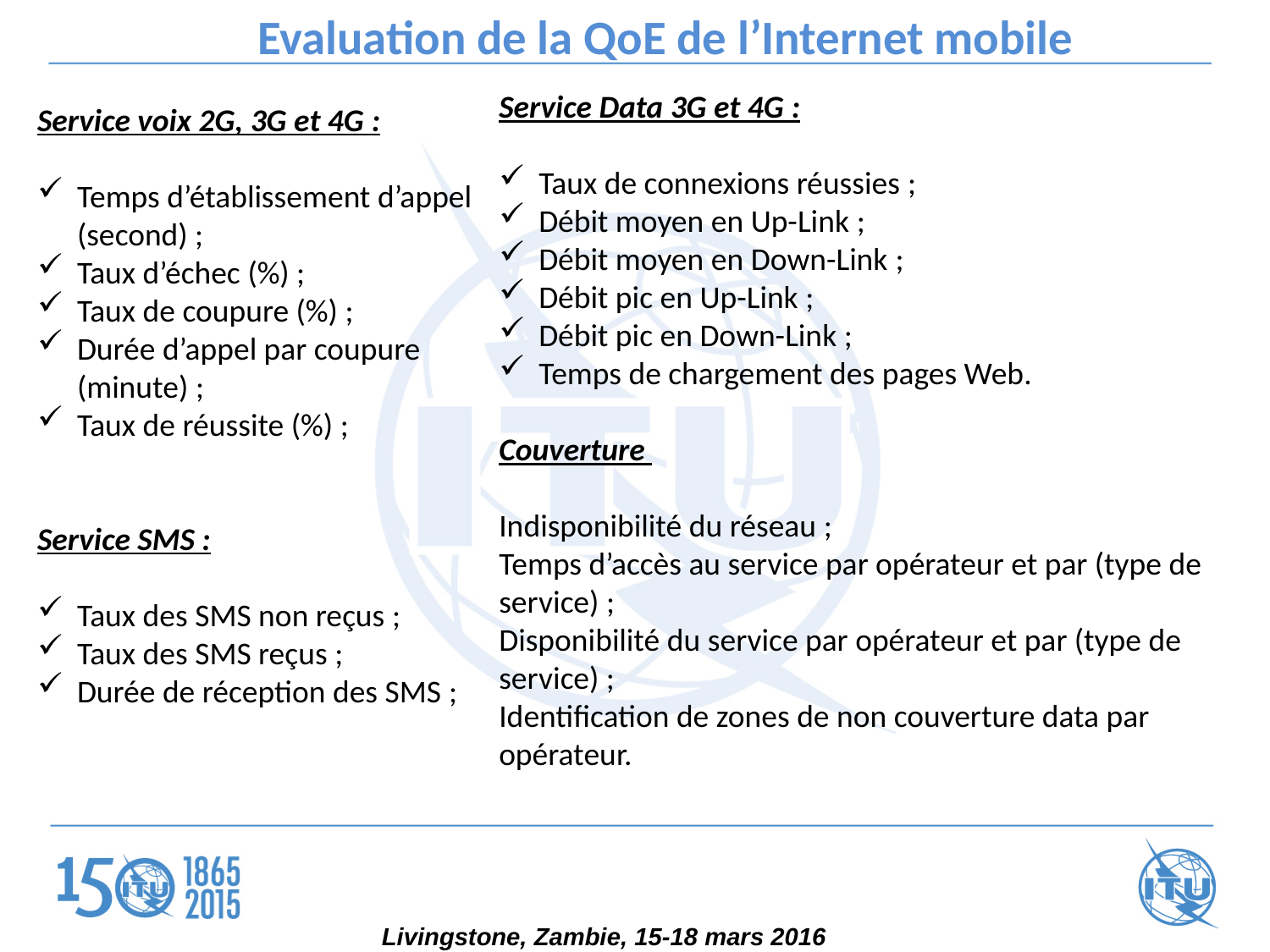

Evaluation de la QoE de l’Internet mobile
Service Data 3G et 4G :

Taux de connexions réussies ;
Débit moyen en Up-Link ;
Débit moyen en Down-Link ;
Débit pic en Up-Link ;
Débit pic en Down-Link ;
Temps de chargement des pages Web.

Couverture

Indisponibilité du réseau ;
Temps d’accès au service par opérateur et par (type de service) ;
Disponibilité du service par opérateur et par (type de service) ;
Identification de zones de non couverture data par opérateur.
Service voix 2G, 3G et 4G :

Temps d’établissement d’appel (second) ;
Taux d’échec (%) ;
Taux de coupure (%) ;
Durée d’appel par coupure (minute) ;
Taux de réussite (%) ;

Service SMS :

Taux des SMS non reçus ;
Taux des SMS reçus ;
Durée de réception des SMS ;
Livingstone, Zambie, 15-18 mars 2016